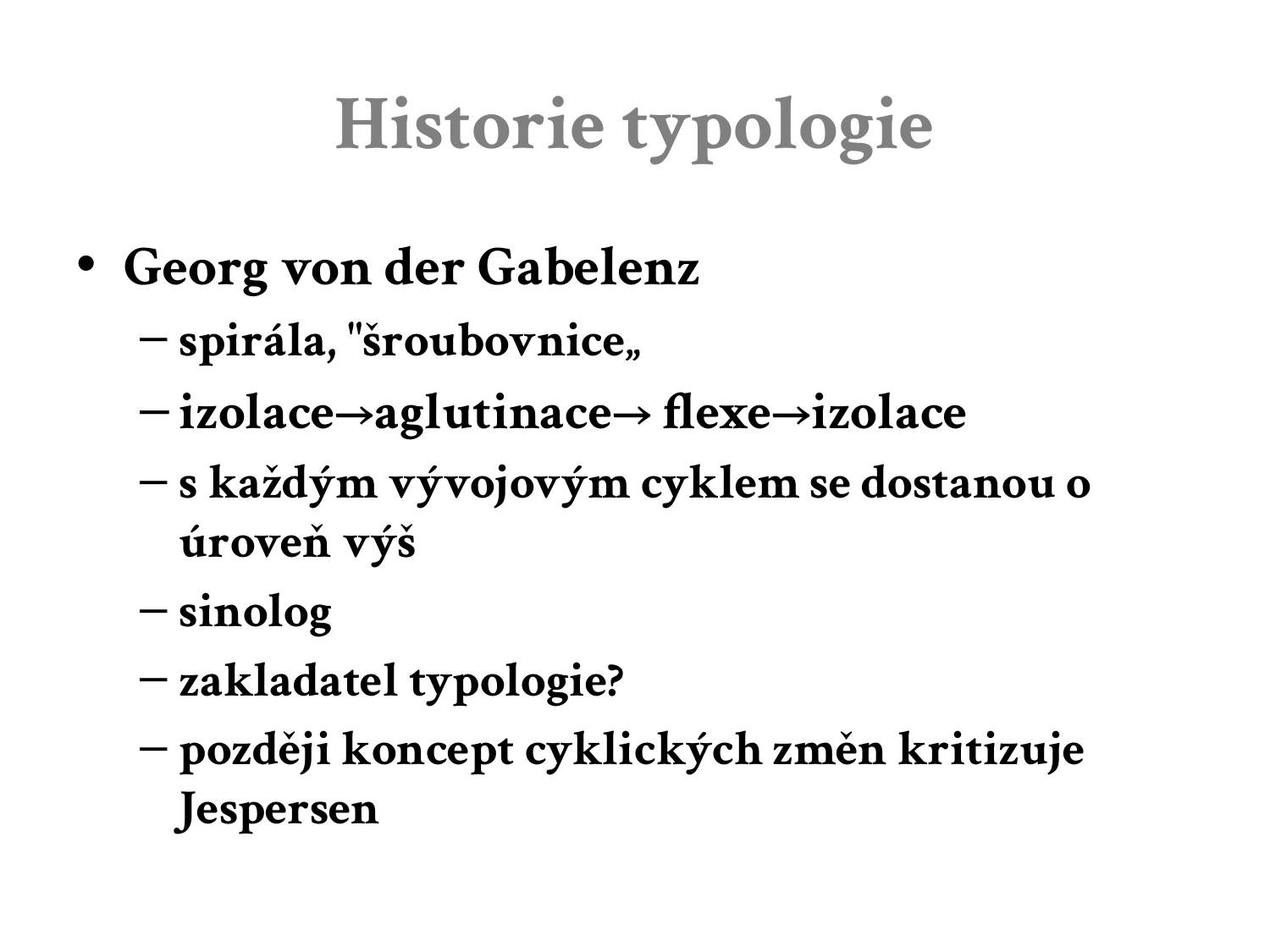

# Historie typologie
Georg von der Gabelenz
spirála, "šroubovnice„
izolace→aglutinace→ flexe→izolace
s každým vývojovým cyklem se dostanou o úroveň výš
sinolog
zakladatel typologie?
později koncept cyklických změn kritizuje Jespersen